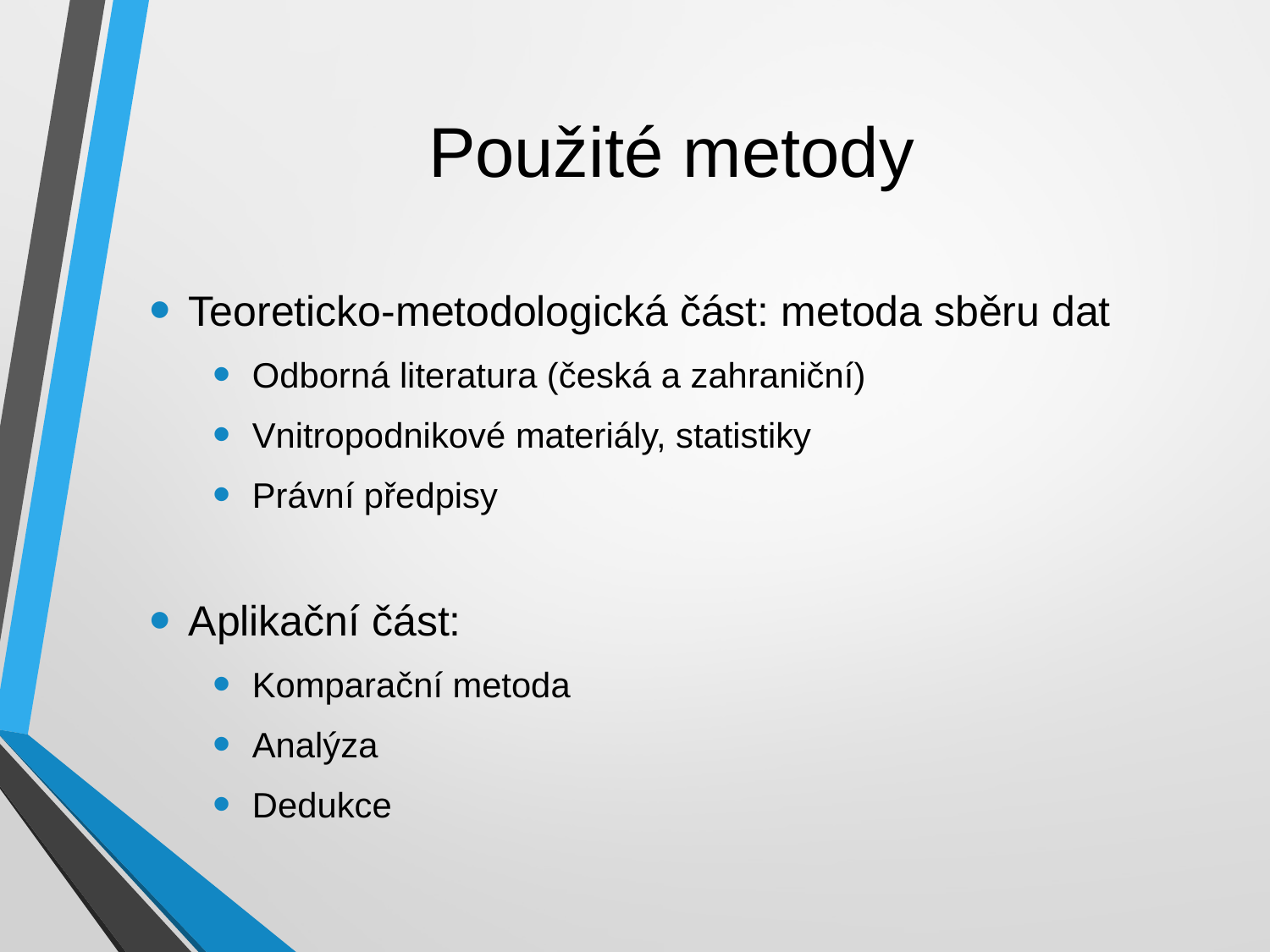

# Použité metody
Teoreticko-metodologická část: metoda sběru dat
Odborná literatura (česká a zahraniční)
Vnitropodnikové materiály, statistiky
Právní předpisy

Aplikační část:
Komparační metoda
Analýza
Dedukce